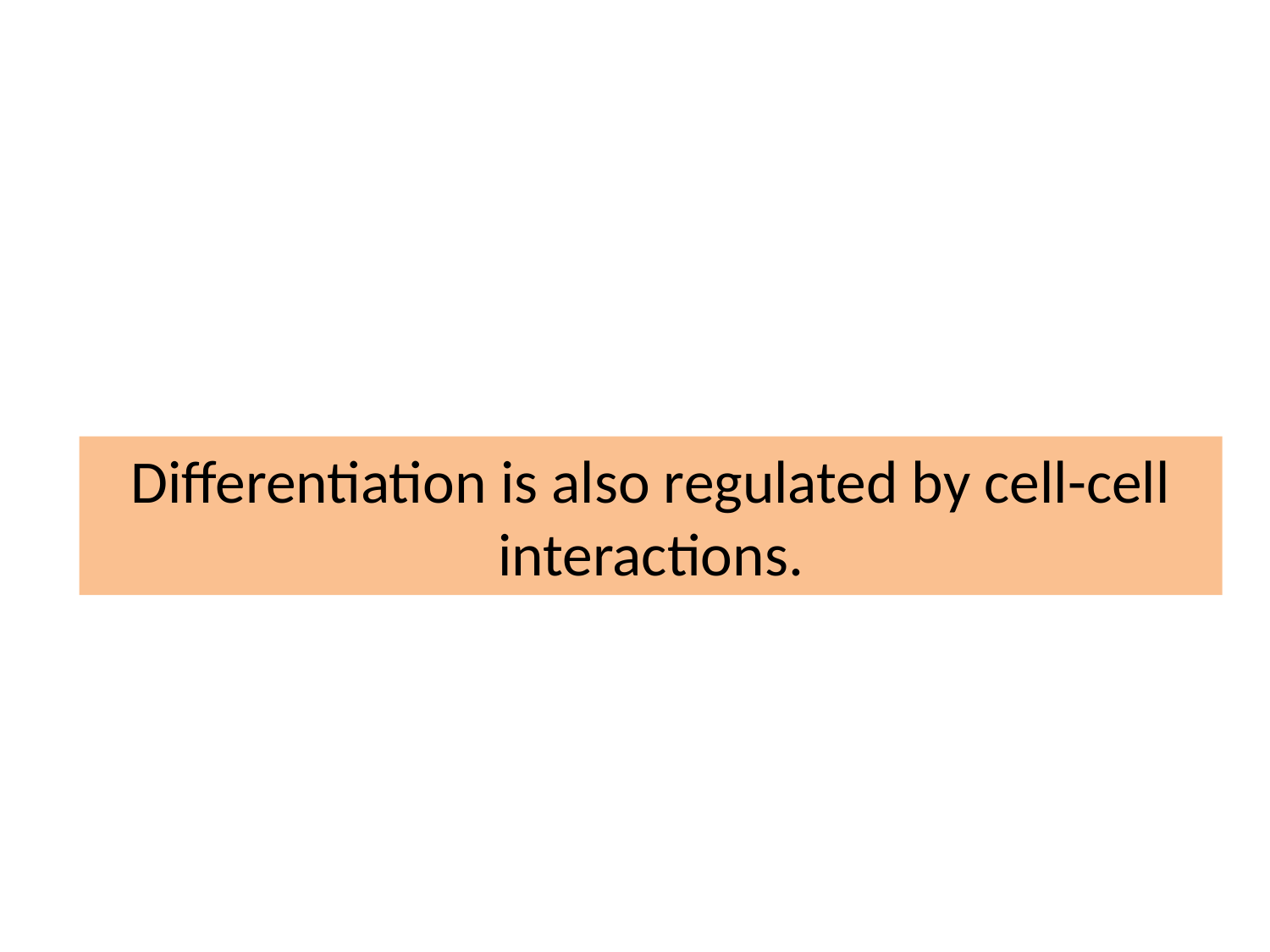

# Differentiation is also regulated by cell-cell interactions.